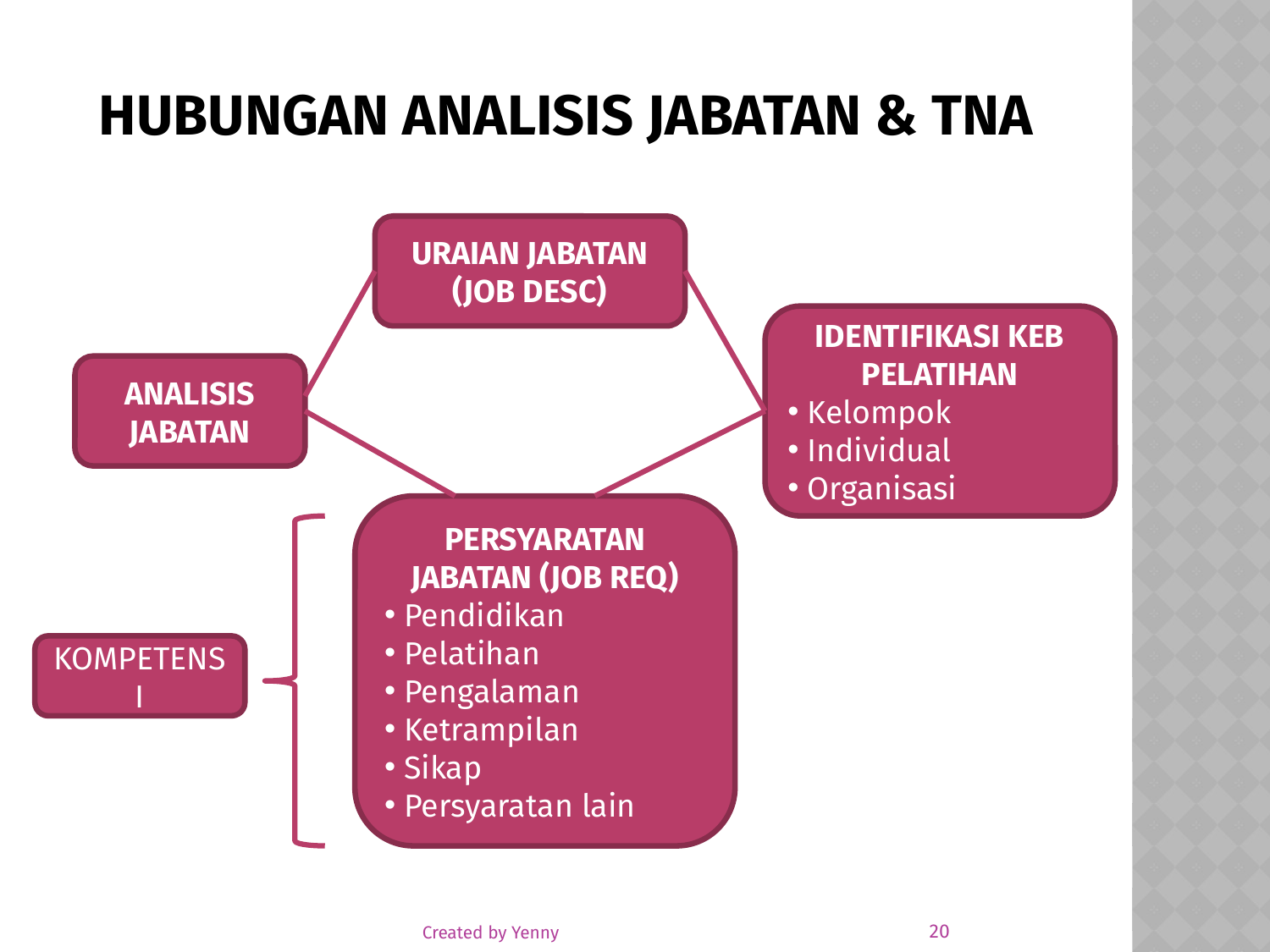

# Hubungan analisis jabatan & TNA
URAIAN JABATAN (JOB DESC)
IDENTIFIKASI KEB PELATIHAN
 Kelompok
 Individual
 Organisasi
ANALISIS JABATAN
PERSYARATAN JABATAN (JOB REQ)
 Pendidikan
 Pelatihan
 Pengalaman
 Ketrampilan
 Sikap
 Persyaratan lain

KOMPETENSI
20
Created by Yenny